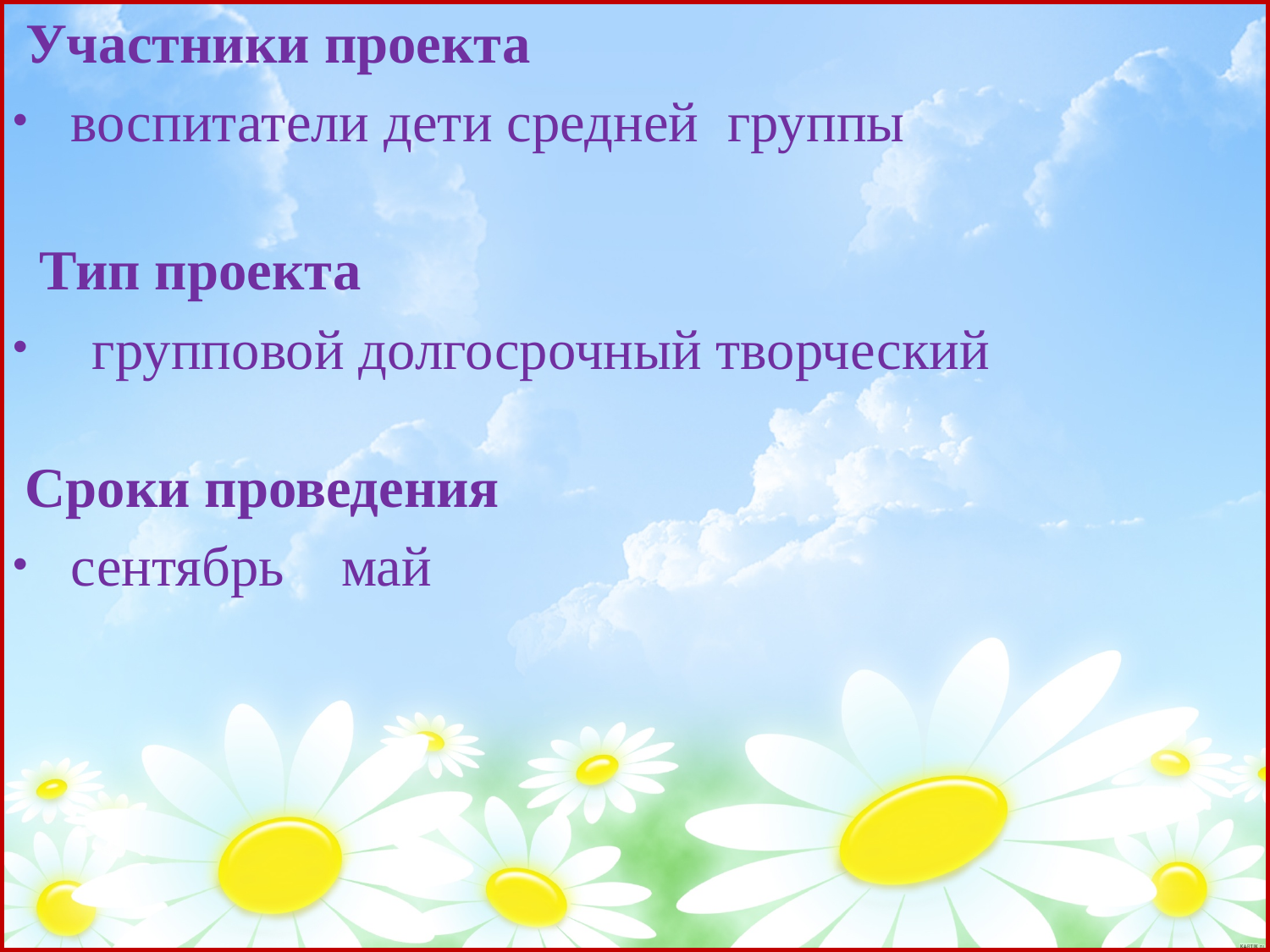

Участники проекта
 воспитатели дети средней  группы

   Тип проекта
   групповой долгосрочный творческий

 Сроки проведения
 сентябрь    май

#